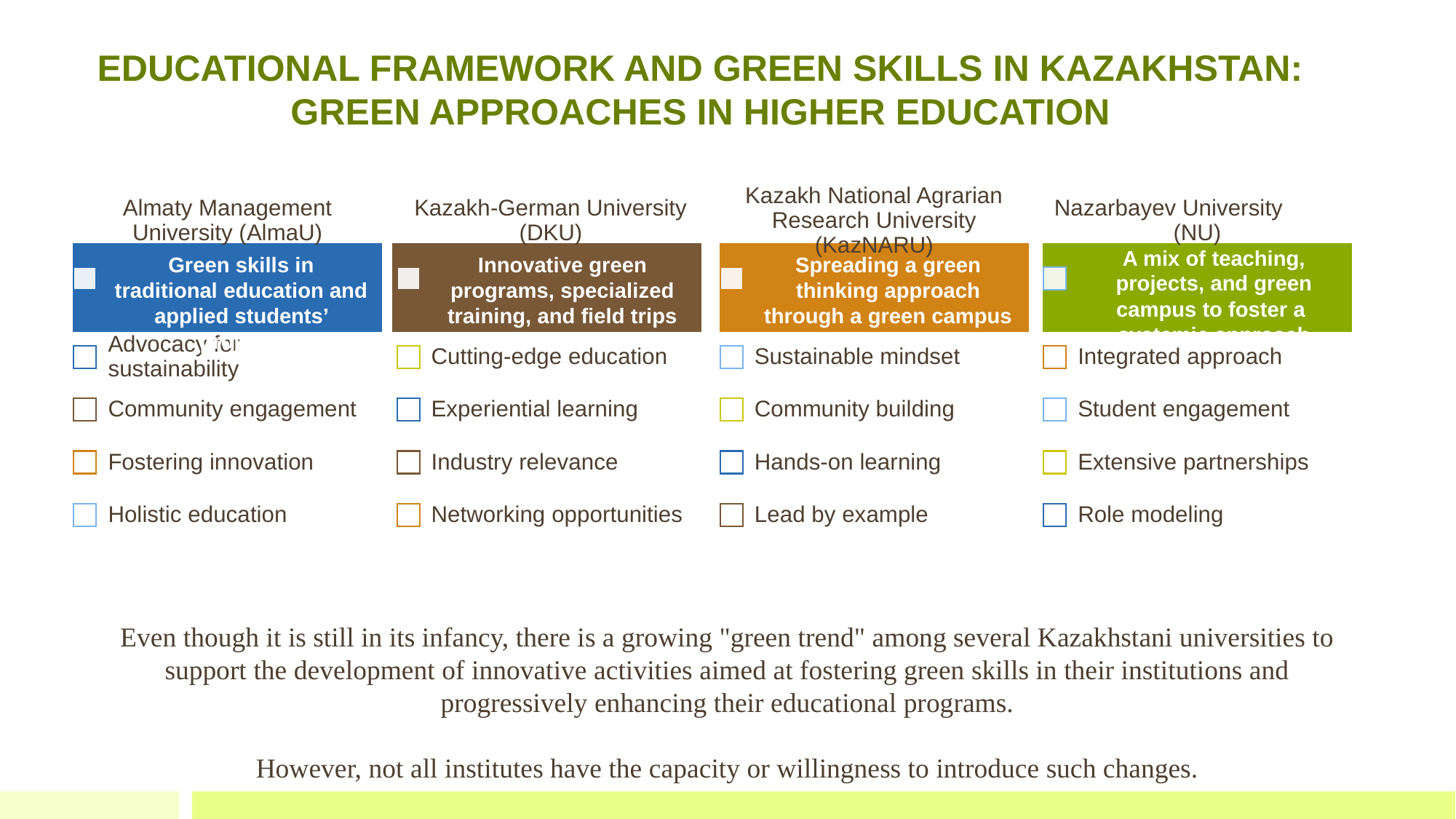

# EDUCATIONAL FRAMEWORK AND GREEN SKILLS IN KAZAKHSTAN: GREEN APPROACHES IN HIGHER EDUCATION
Almaty Management University (AlmaU)
Advocacy for sustainability
Community engagement
Fostering innovation
Holistic education
Kazakh-German University (DKU)
Cutting-edge education
Experiential learning
Industry relevance
Networking opportunities
Kazakh National Agrarian Research University (KazNARU)
Sustainable mindset
Community building
Hands-on learning
Lead by example
Nazarbayev University          (NU)
Integrated approach
Student engagement
Extensive partnerships
Role modeling
A mix of teaching, projects, and green campus to foster a  systemic approach
Green skills in traditional education and applied students’ projects
Innovative green programs, specialized training, and field trips
Spreading a green thinking approach through a green campus
Even though it is still in its infancy, there is a growing "green trend" among several Kazakhstani universities to support the development of innovative activities aimed at fostering green skills in their institutions and progressively enhancing their educational programs.

However, not all institutes have the capacity or willingness to introduce such changes.